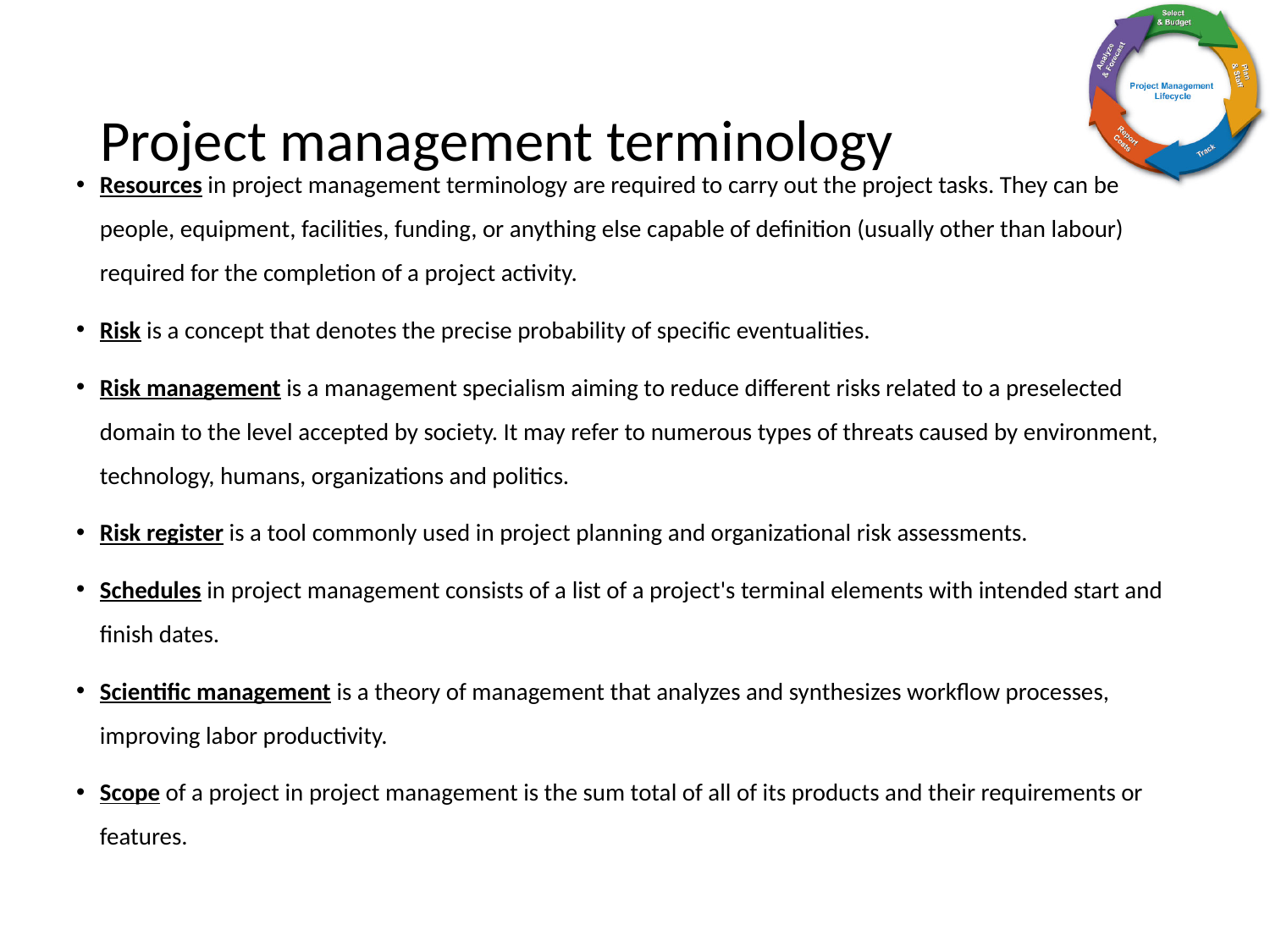

# Project management terminology
Resources in project management terminology are required to carry out the project tasks. They can be people, equipment, facilities, funding, or anything else capable of definition (usually other than labour) required for the completion of a project activity.
Risk is a concept that denotes the precise probability of specific eventualities.
Risk management is a management specialism aiming to reduce different risks related to a preselected domain to the level accepted by society. It may refer to numerous types of threats caused by environment, technology, humans, organizations and politics.
Risk register is a tool commonly used in project planning and organizational risk assessments.
Schedules in project management consists of a list of a project's terminal elements with intended start and finish dates.
Scientific management is a theory of management that analyzes and synthesizes workflow processes, improving labor productivity.
Scope of a project in project management is the sum total of all of its products and their requirements or features.